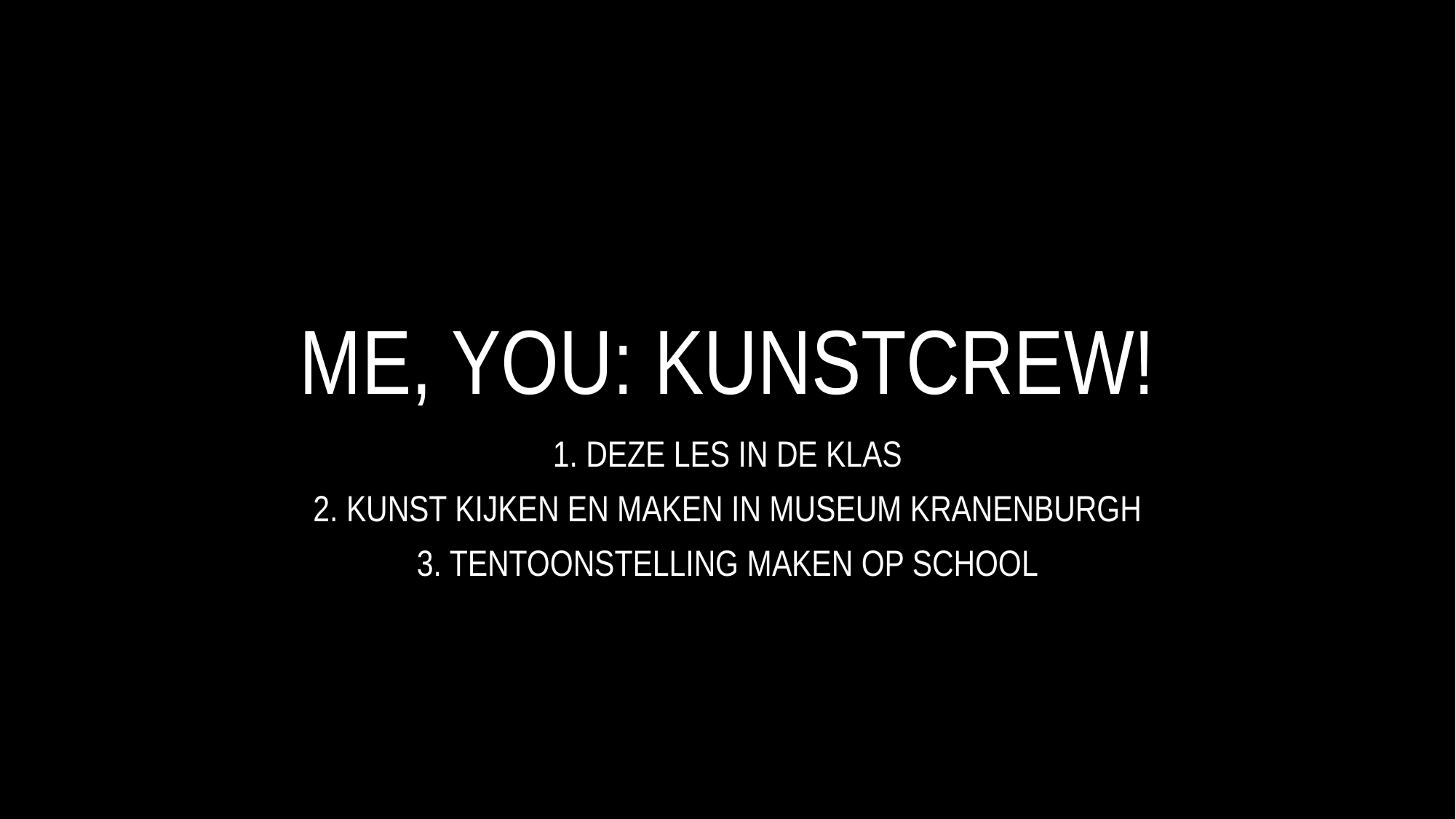

# ME, YOU: KUNSTCREW!
1. DEZE LES IN DE KLAS
2. KUNST KIJKEN EN MAKEN IN MUSEUM KRANENBURGH
3. TENTOONSTELLING MAKEN OP SCHOOL